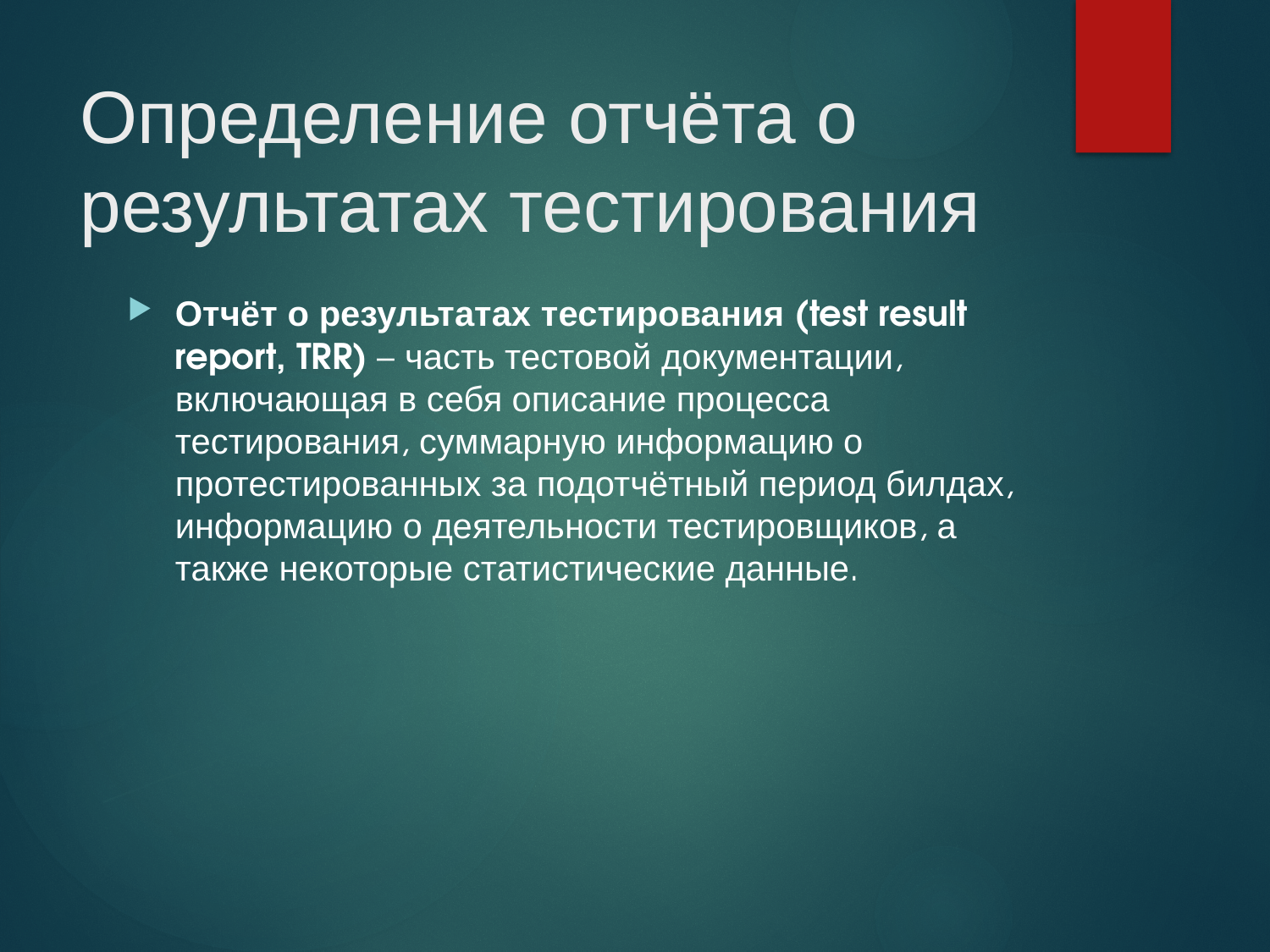

# Определение отчёта о результатах тестирования
Отчёт о результатах тестирования (test result report, TRR) – часть тестовой документации, включающая в себя описание процесса тестирования, суммарную информацию о протестированных за подотчётный период билдах, информацию о деятельности тестировщиков, а также некоторые статистические данные.